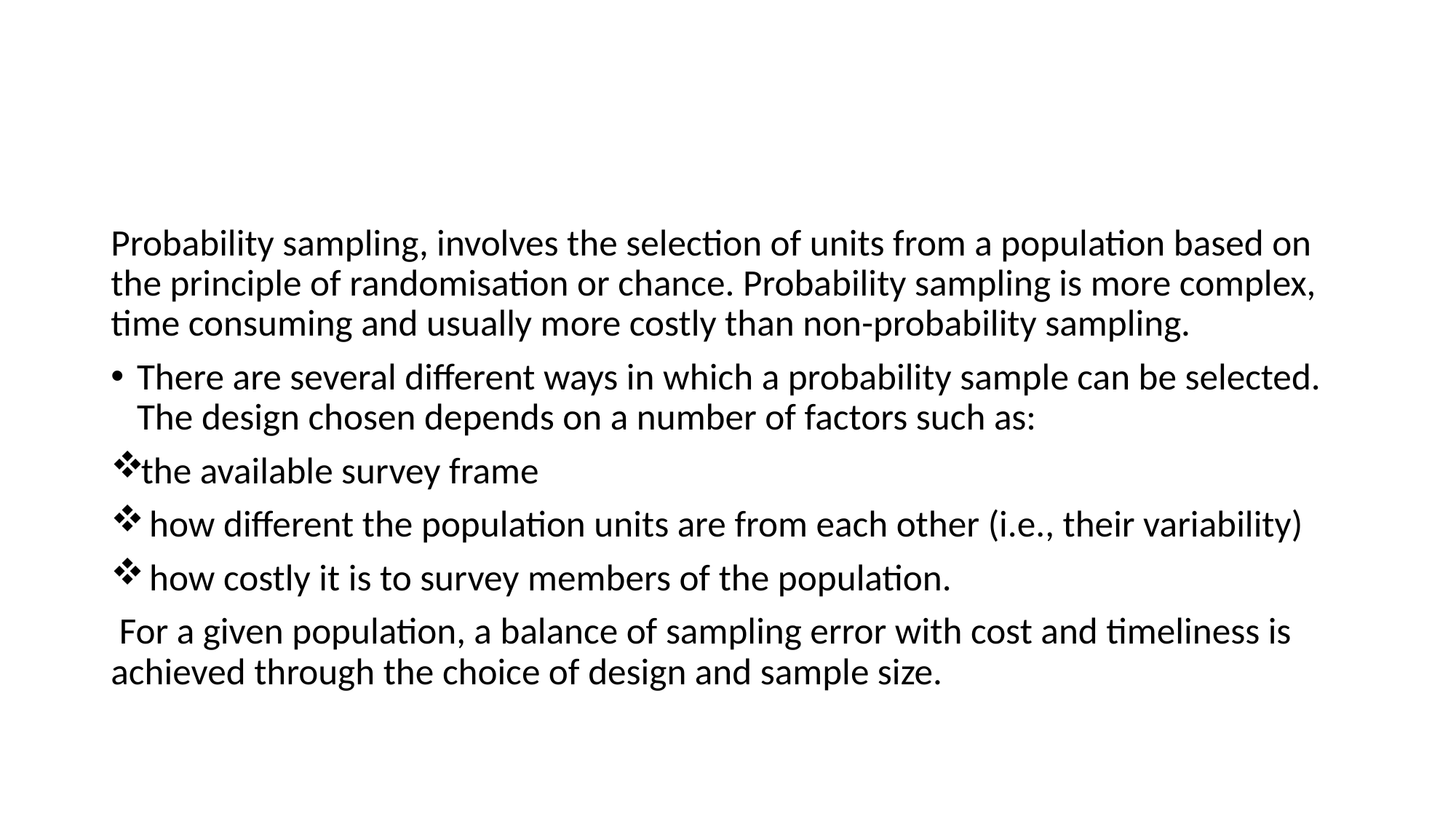

#
Probability sampling, involves the selection of units from a population based on the principle of randomisation or chance. Probability sampling is more complex, time consuming and usually more costly than non-probability sampling.
There are several different ways in which a probability sample can be selected. The design chosen depends on a number of factors such as:
the available survey frame
 how different the population units are from each other (i.e., their variability)
 how costly it is to survey members of the population.
 For a given population, a balance of sampling error with cost and timeliness is achieved through the choice of design and sample size.